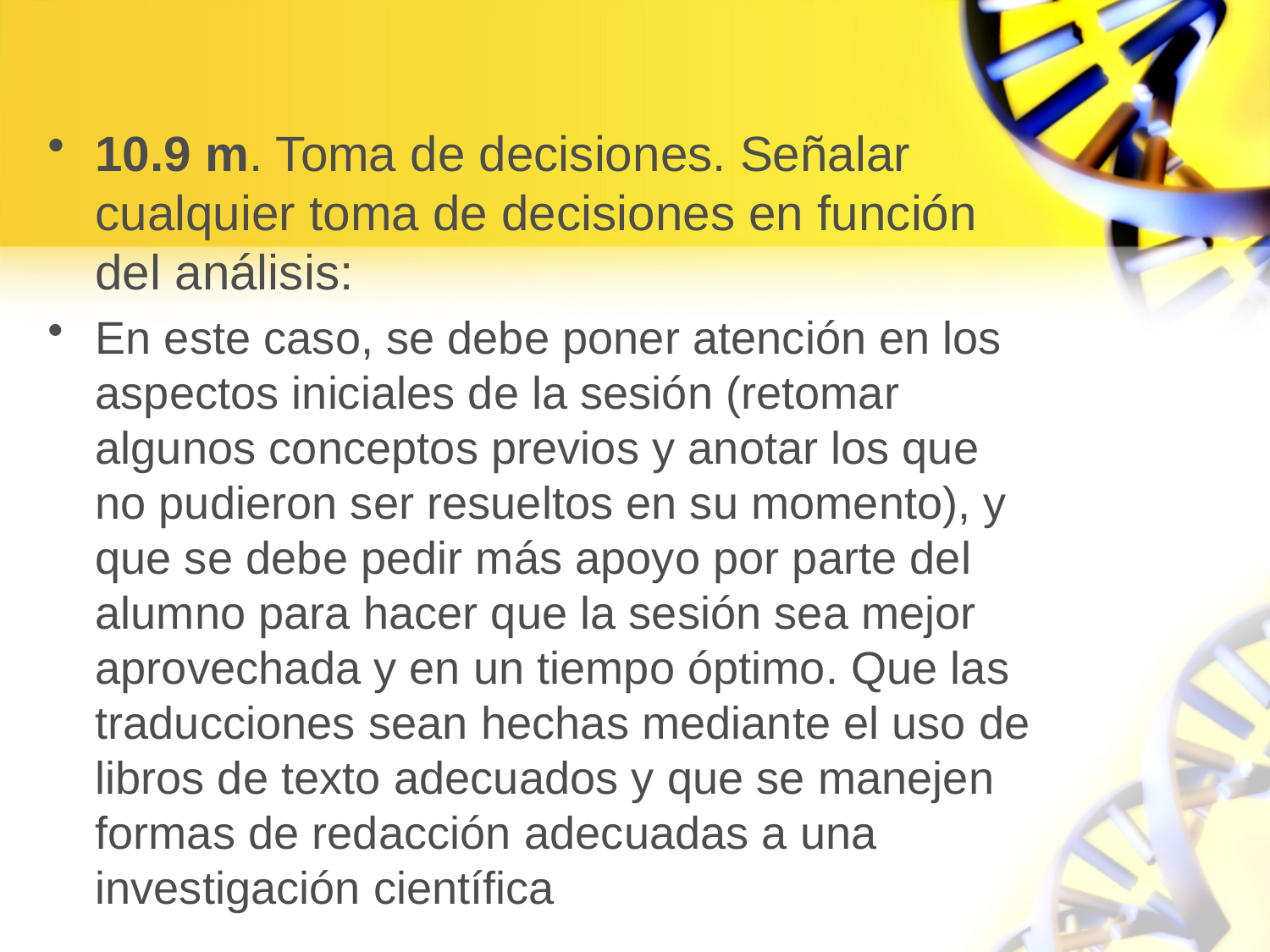

10.9 m. Toma de decisiones. Señalar cualquier toma de decisiones en función del análisis:
En este caso, se debe poner atención en los aspectos iniciales de la sesión (retomar algunos conceptos previos y anotar los que no pudieron ser resueltos en su momento), y que se debe pedir más apoyo por parte del alumno para hacer que la sesión sea mejor aprovechada y en un tiempo óptimo. Que las traducciones sean hechas mediante el uso de libros de texto adecuados y que se manejen formas de redacción adecuadas a una investigación científica